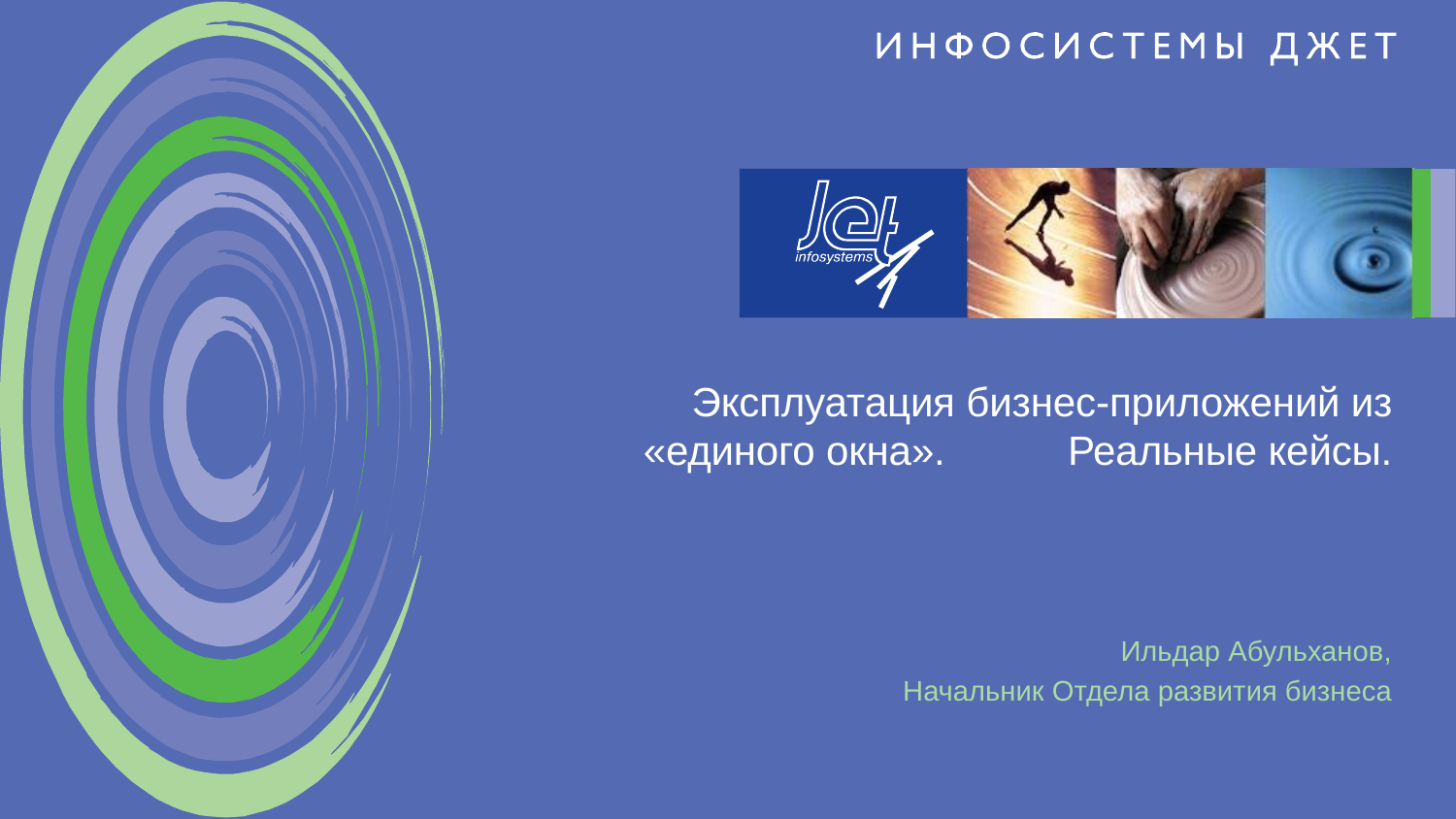

# Эксплуатация бизнес-приложений из «единого окна».           Реальные кейсы.
Ильдар Абульханов,
Начальник Отдела развития бизнеса